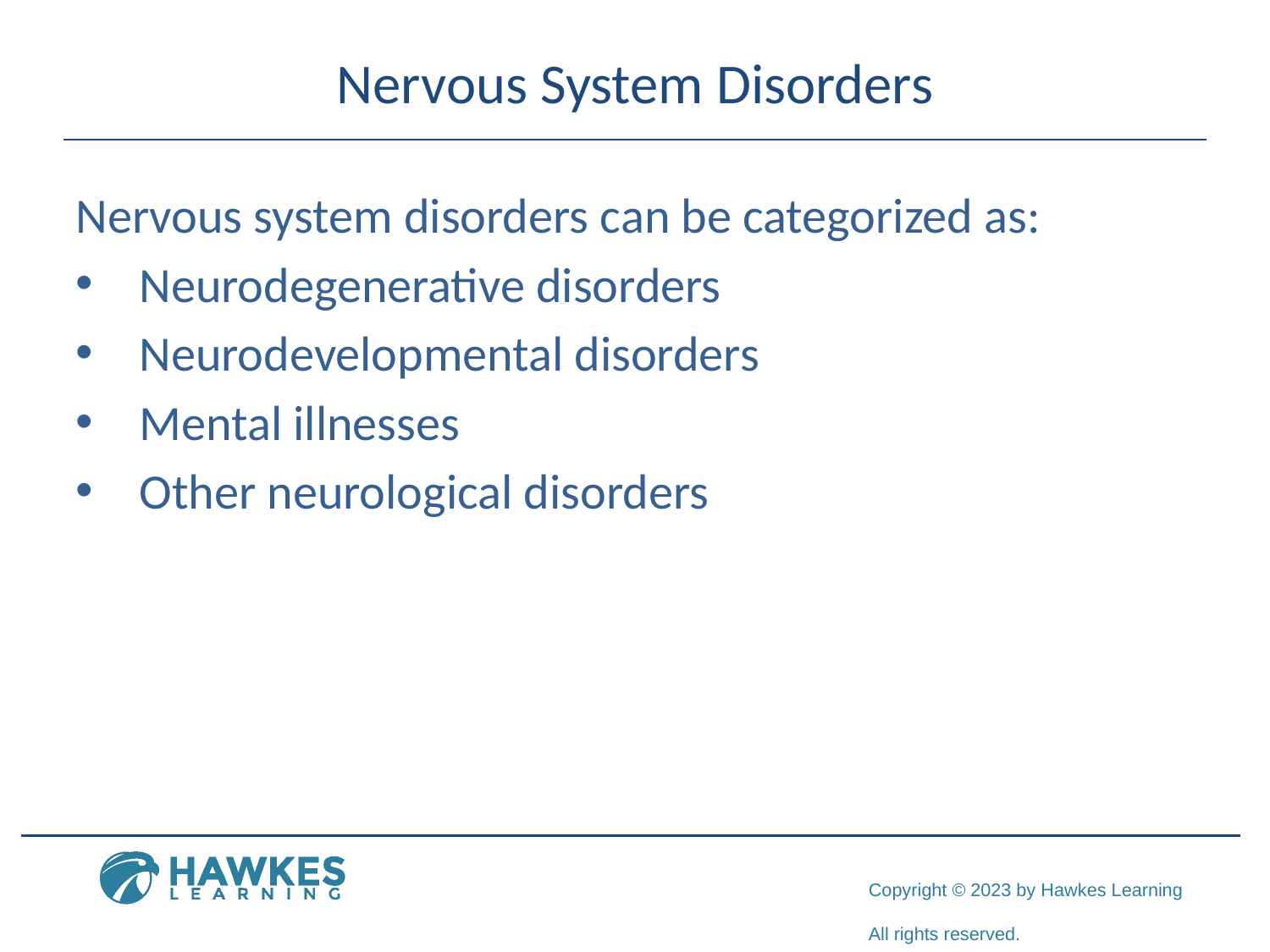

# Nervous System Disorders
Nervous system disorders can be categorized as:
Neurodegenerative disorders
Neurodevelopmental disorders
Mental illnesses
Other neurological disorders